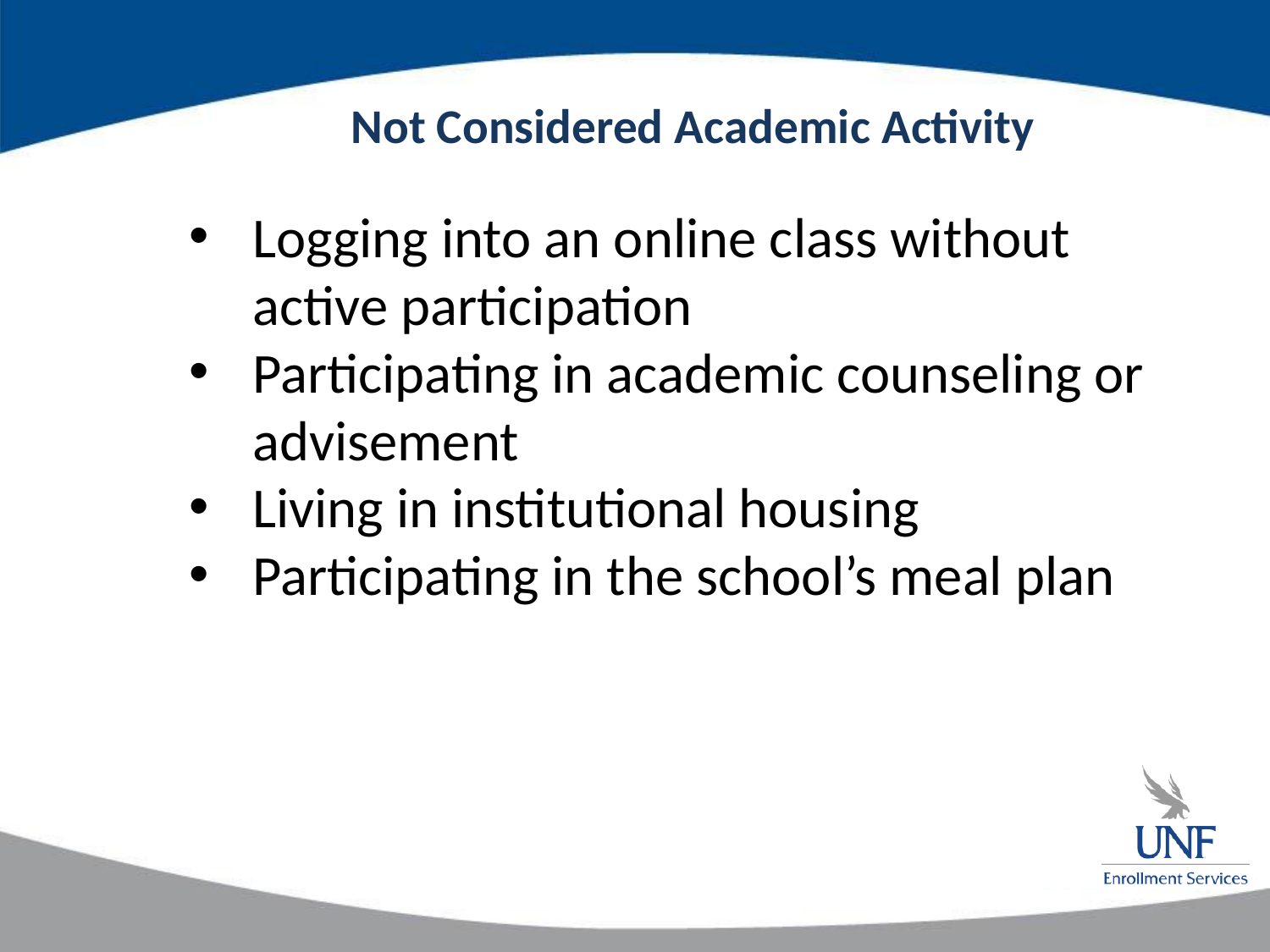

# Not Considered Academic Activity
Logging into an online class without active participation
Participating in academic counseling or advisement
Living in institutional housing
Participating in the school’s meal plan